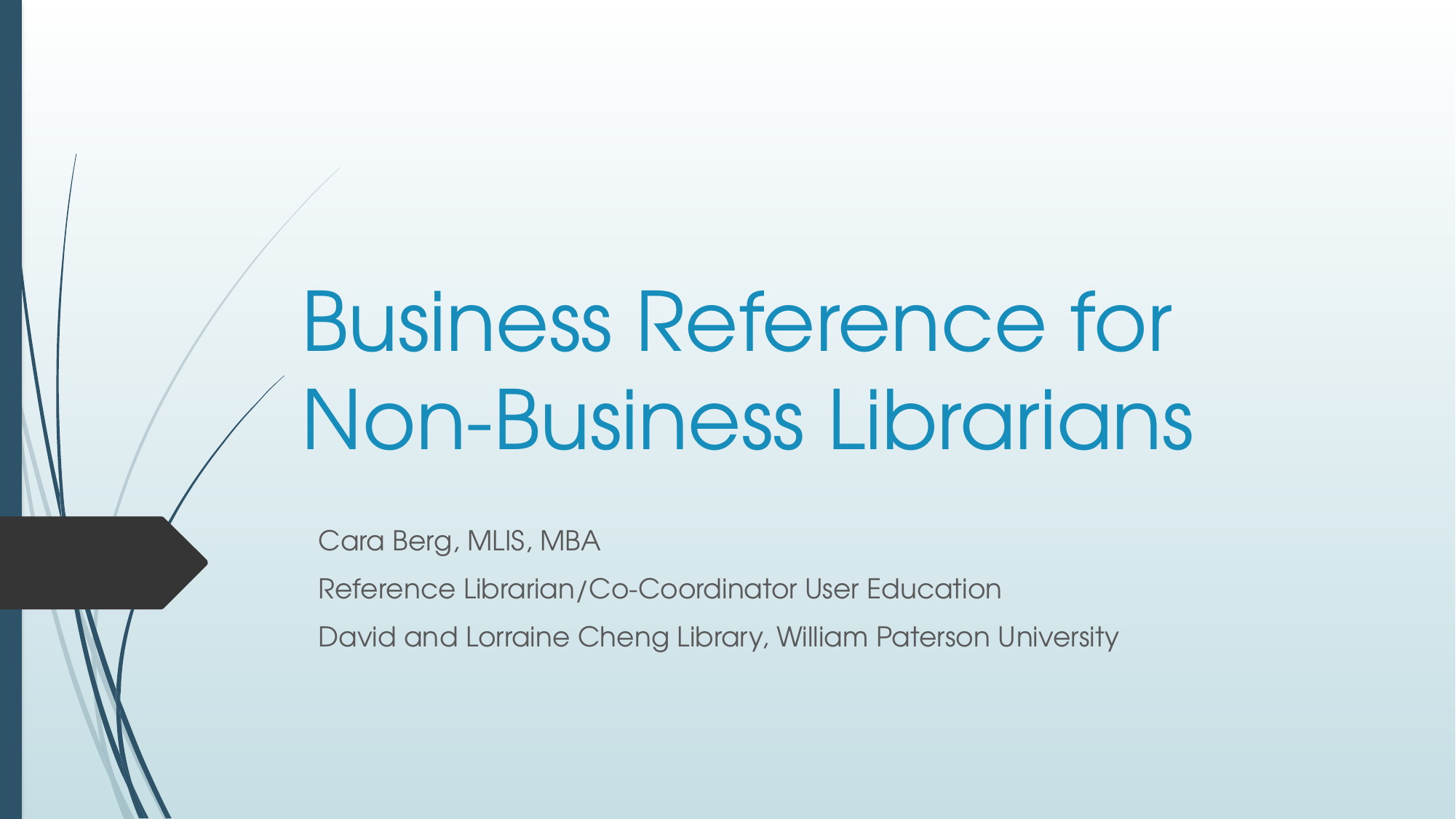

# Business Reference for Non-Business Librarians
Cara Berg, MLIS, MBA
Reference Librarian/Co-Coordinator User Education
David and Lorraine Cheng Library, William Paterson University